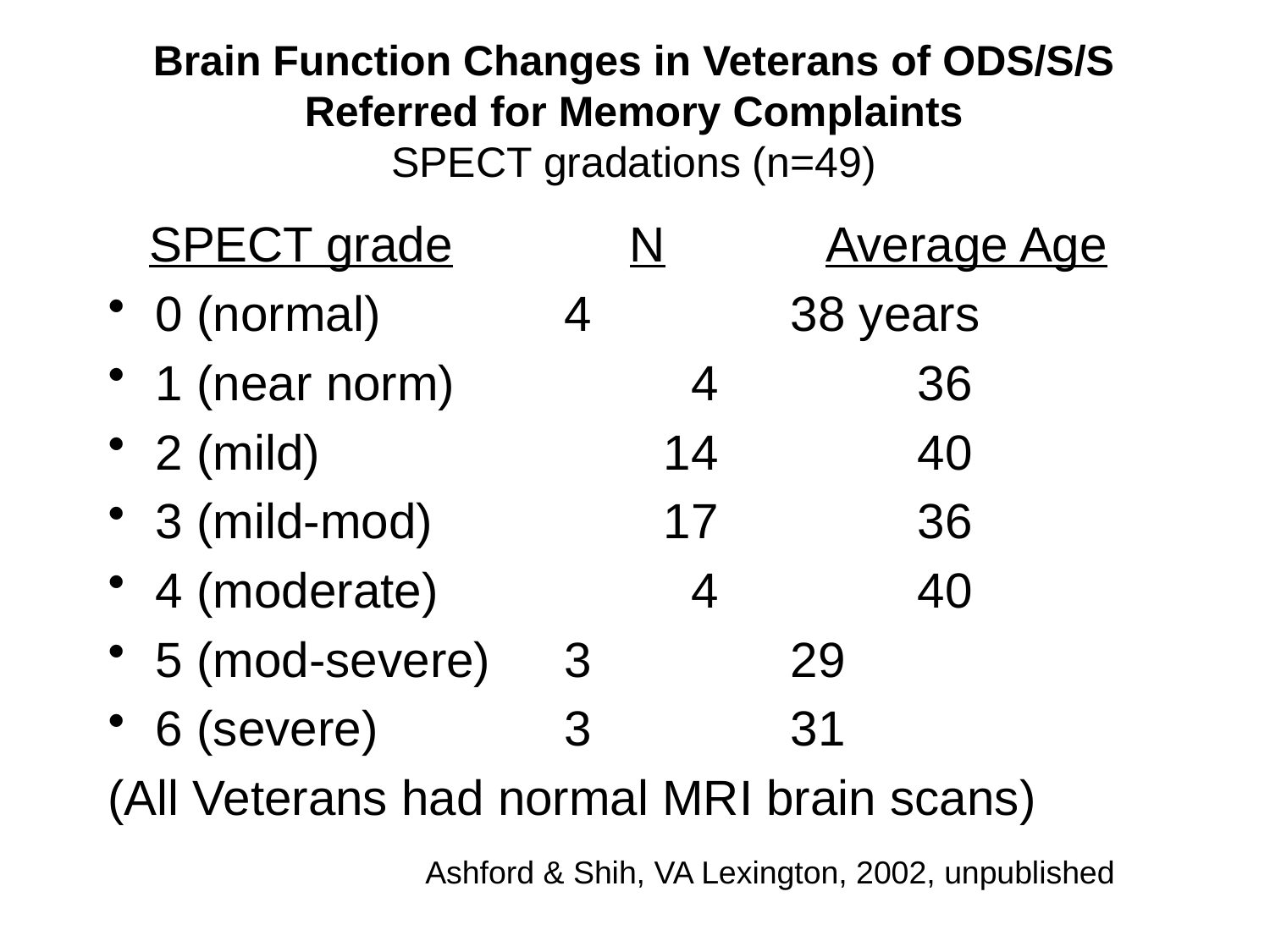

# Brain Function Changes in Veterans of ODS/S/S Referred for Memory Complaints SPECT gradations (n=49)
   SPECT grade  		 N	      Average Age
0 (normal)		  4		38 years
1 (near norm)	  	  4		36
2 (mild)			14		40
3 (mild-mod)		17		36
4 (moderate)		  4		40
5 (mod-severe)	  3		29
6 (severe)		  3		31
(All Veterans had normal MRI brain scans)
Ashford & Shih, VA Lexington, 2002, unpublished